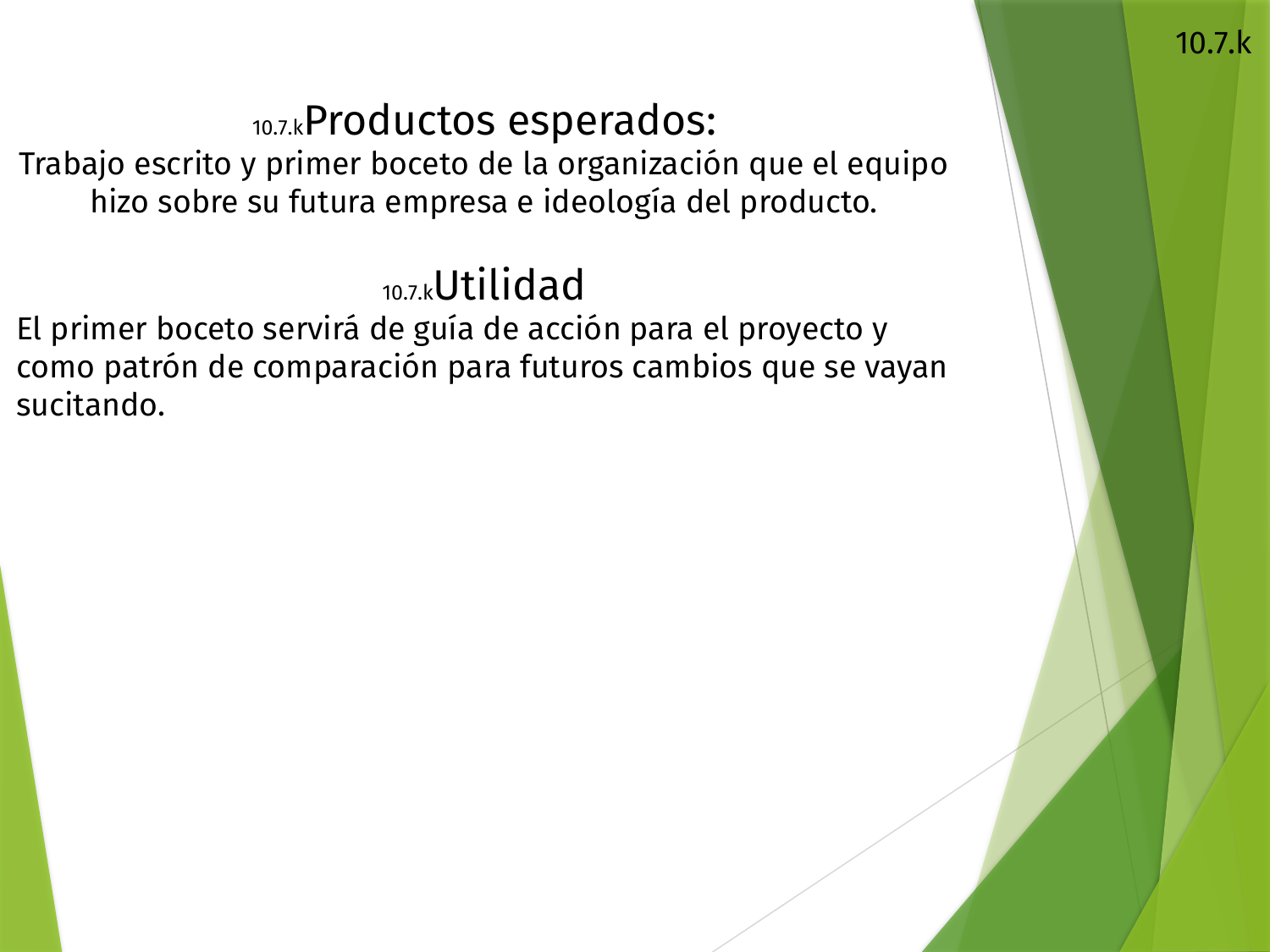

10.7.k
10.7.kProductos esperados:
Trabajo escrito y primer boceto de la organización que el equipo hizo sobre su futura empresa e ideología del producto.

10.7.kUtilidad
El primer boceto servirá de guía de acción para el proyecto y como patrón de comparación para futuros cambios que se vayan sucitando.